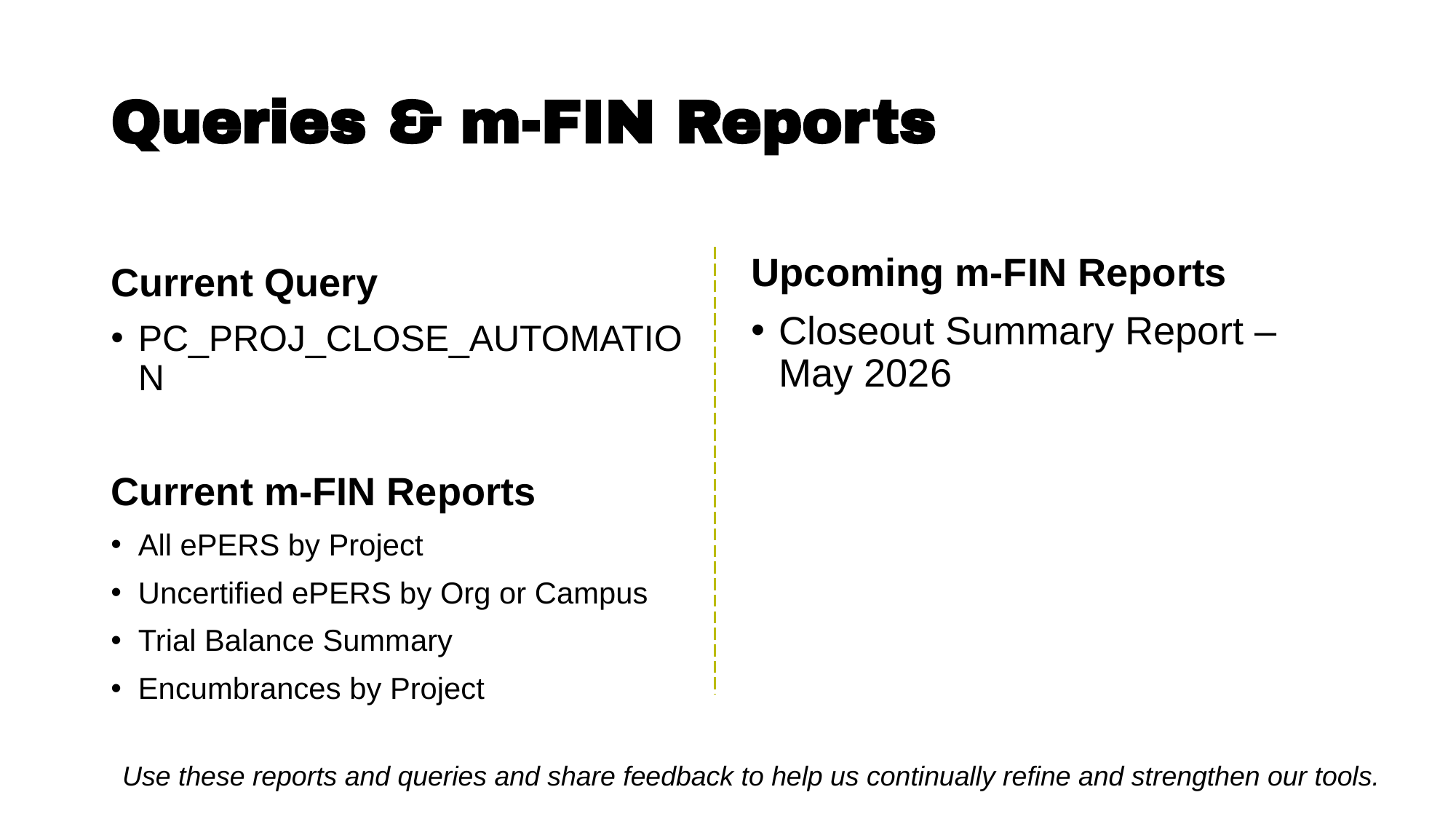

# Queries & m-FIN Reports
Upcoming m-FIN Reports
Closeout Summary Report – May 2026

Current Query
PC_PROJ_CLOSE_AUTOMATION

Current m-FIN Reports
All ePERS by Project
Uncertified ePERS by Org or Campus
Trial Balance Summary
Encumbrances by Project
Use these reports and queries and share feedback to help us continually refine and strengthen our tools.